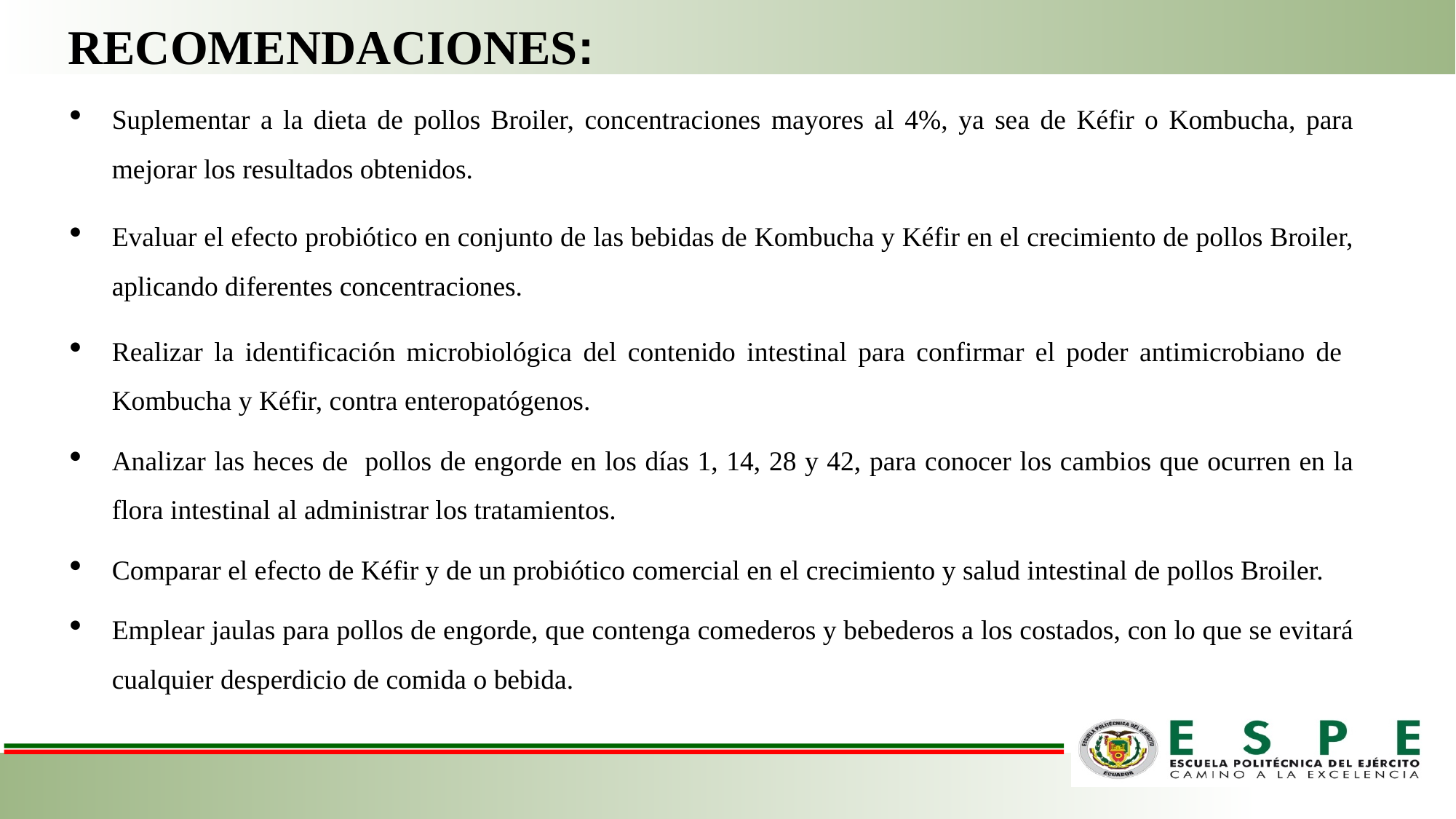

RECOMENDACIONES:
Suplementar a la dieta de pollos Broiler, concentraciones mayores al 4%, ya sea de Kéfir o Kombucha, para mejorar los resultados obtenidos.

Evaluar el efecto probiótico en conjunto de las bebidas de Kombucha y Kéfir en el crecimiento de pollos Broiler, aplicando diferentes concentraciones.

Realizar la identificación microbiológica del contenido intestinal para confirmar el poder antimicrobiano de  Kombucha y Kéfir, contra enteropatógenos.

Analizar las heces de  pollos de engorde en los días 1, 14, 28 y 42, para conocer los cambios que ocurren en la flora intestinal al administrar los tratamientos.

Comparar el efecto de Kéfir y de un probiótico comercial en el crecimiento y salud intestinal de pollos Broiler.

Emplear jaulas para pollos de engorde, que contenga comederos y bebederos a los costados, con lo que se evitará cualquier desperdicio de comida o bebida.